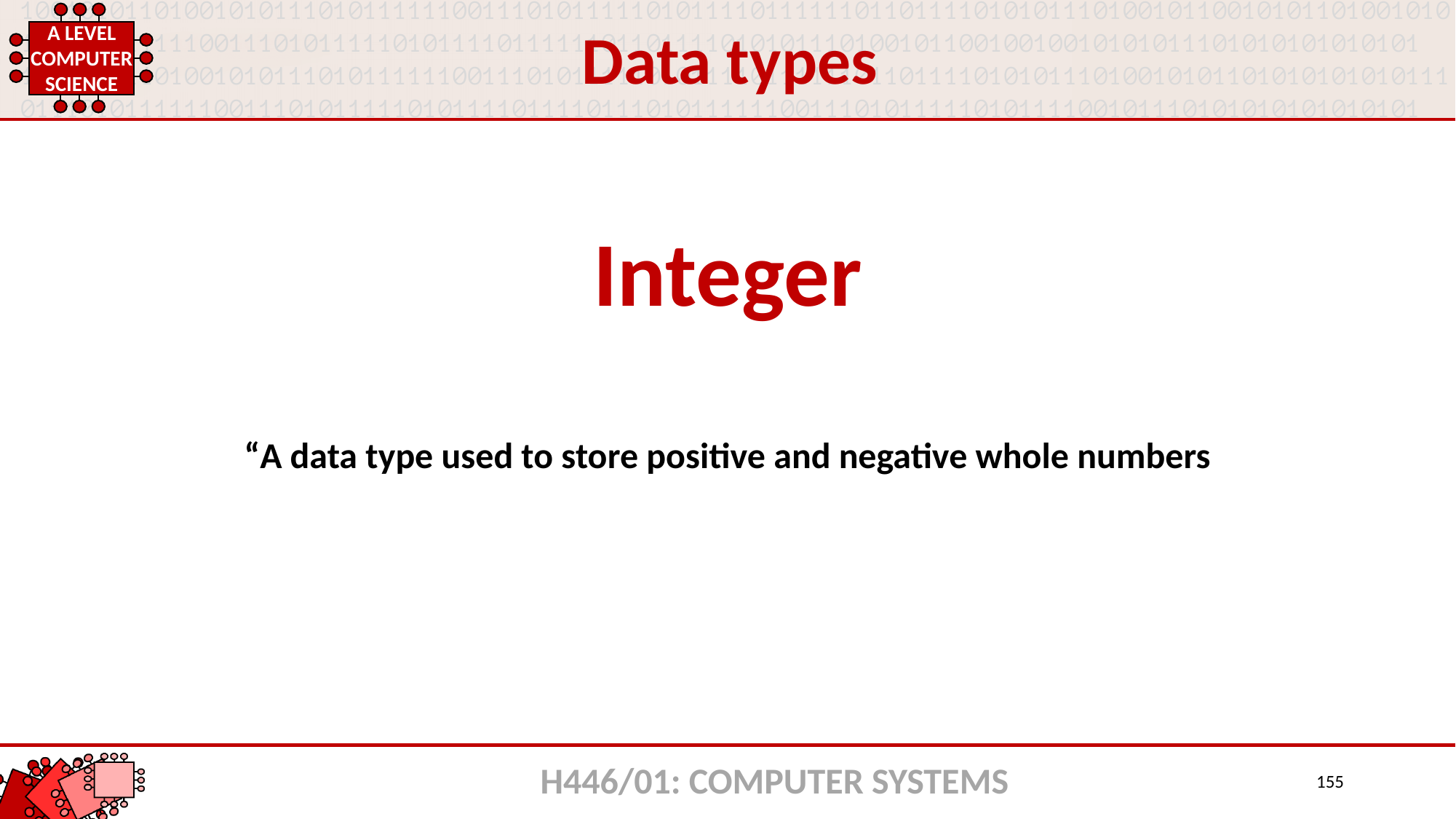

Data types
Integer
“A data type used to store positive and negative whole numbers
H446/01: COMPUTER SYSTEMS
155